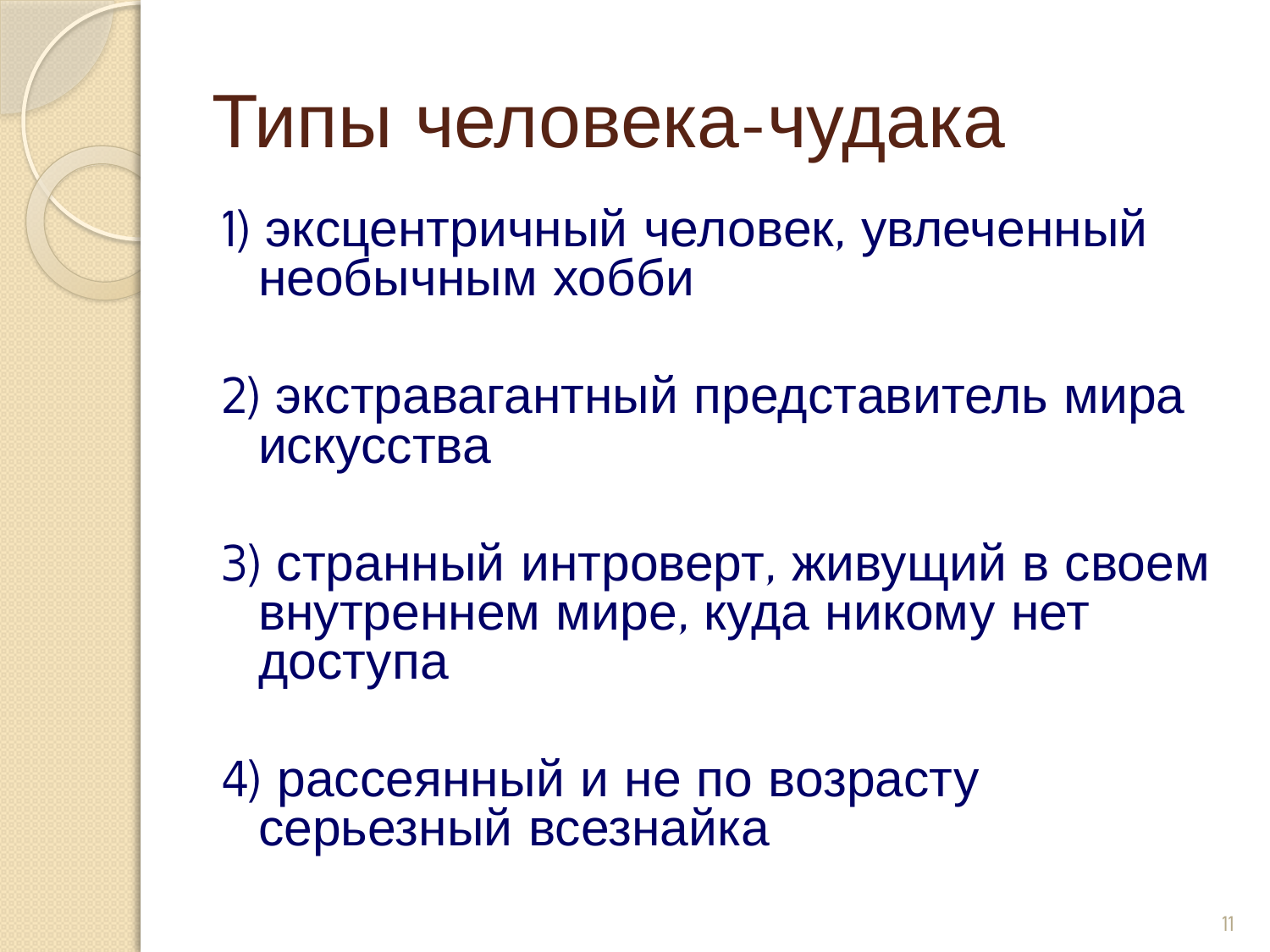

# Типы человека-чудака
1) эксцентричный человек, увлеченный необычным хобби

2) экстравагантный представитель мира искусства

3) странный интроверт, живущий в своем внутреннем мире, куда никому нет доступа

4) рассеянный и не по возрасту серьезный всезнайка

11